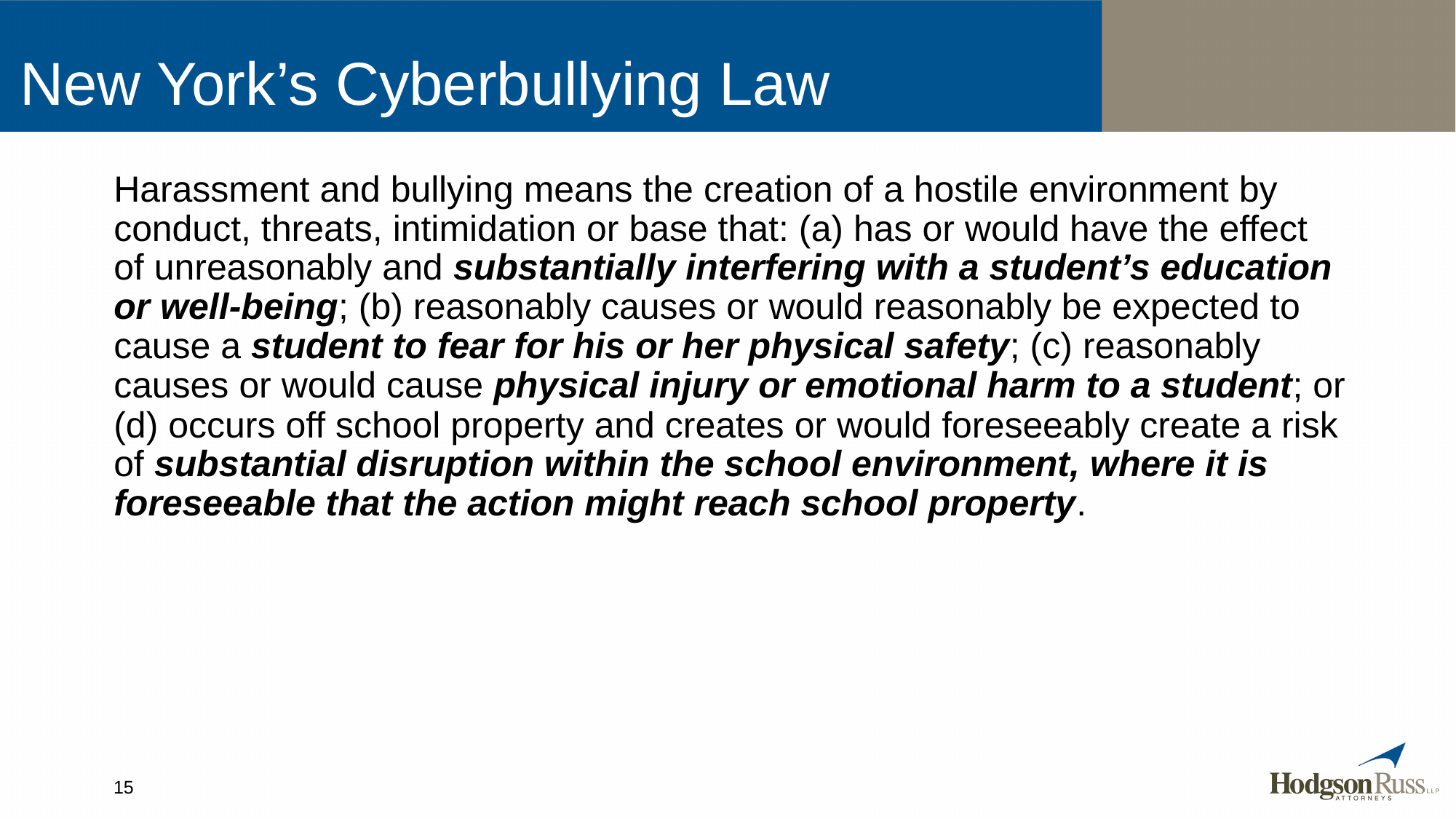

# New York’s Cyberbullying Law
Harassment and bullying means the creation of a hostile environment by conduct, threats, intimidation or base that: (a) has or would have the effect of unreasonably and substantially interfering with a student’s education or well-being; (b) reasonably causes or would reasonably be expected to cause a student to fear for his or her physical safety; (c) reasonably causes or would cause physical injury or emotional harm to a student; or (d) occurs off school property and creates or would foreseeably create a risk of substantial disruption within the school environment, where it is foreseeable that the action might reach school property.

15